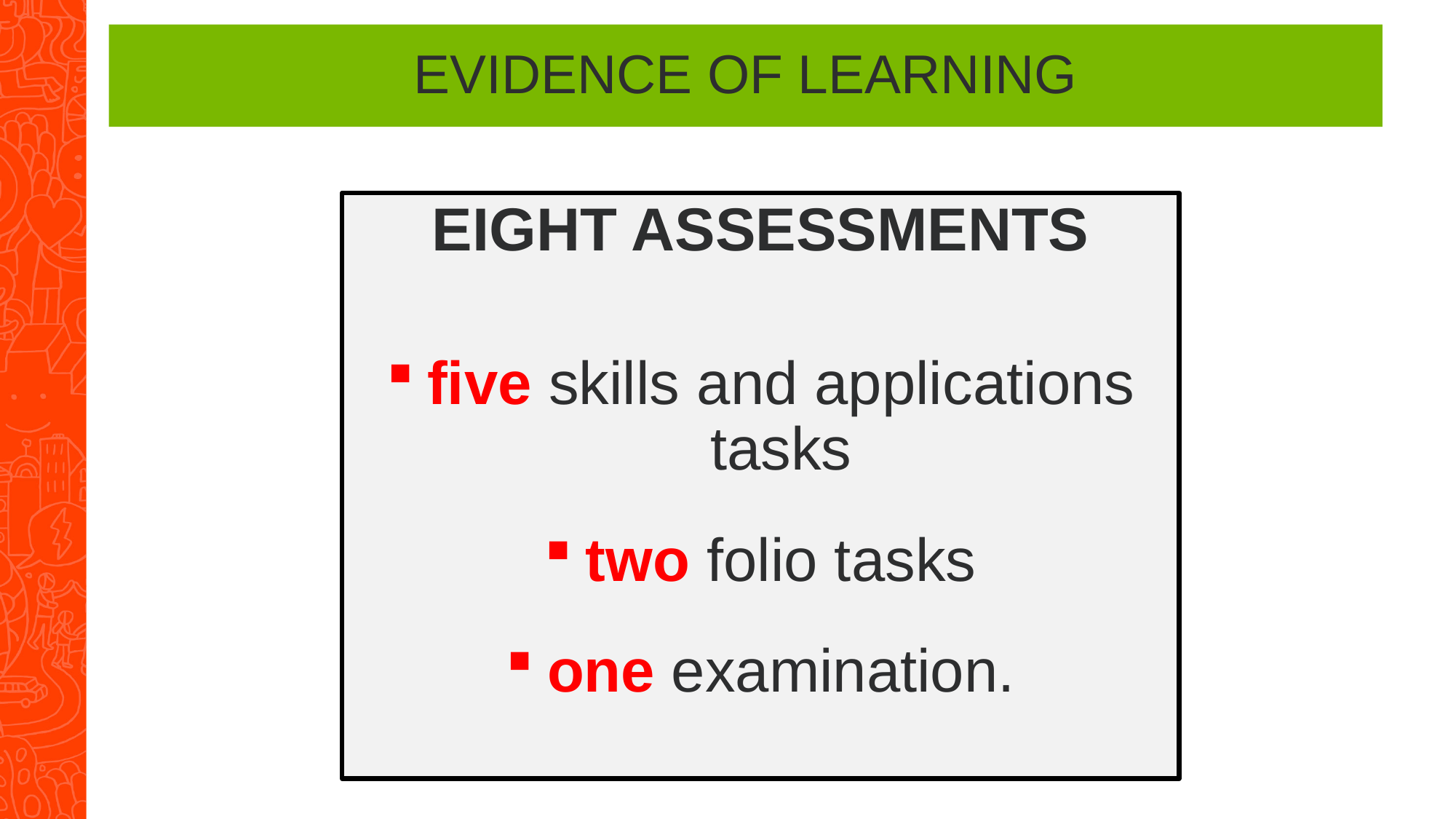

# Evidence of learning
EIGHT ASSESSMENTS

five skills and applications tasks

two folio tasks

one examination.
School assessment (70%)

Assessment Type 1: Skills and Applications Tasks (40%)

Assessment Type 2: Mathematical Investigations (30%)

External assessment (30%)

Assessment Type 3: Examination (30%)